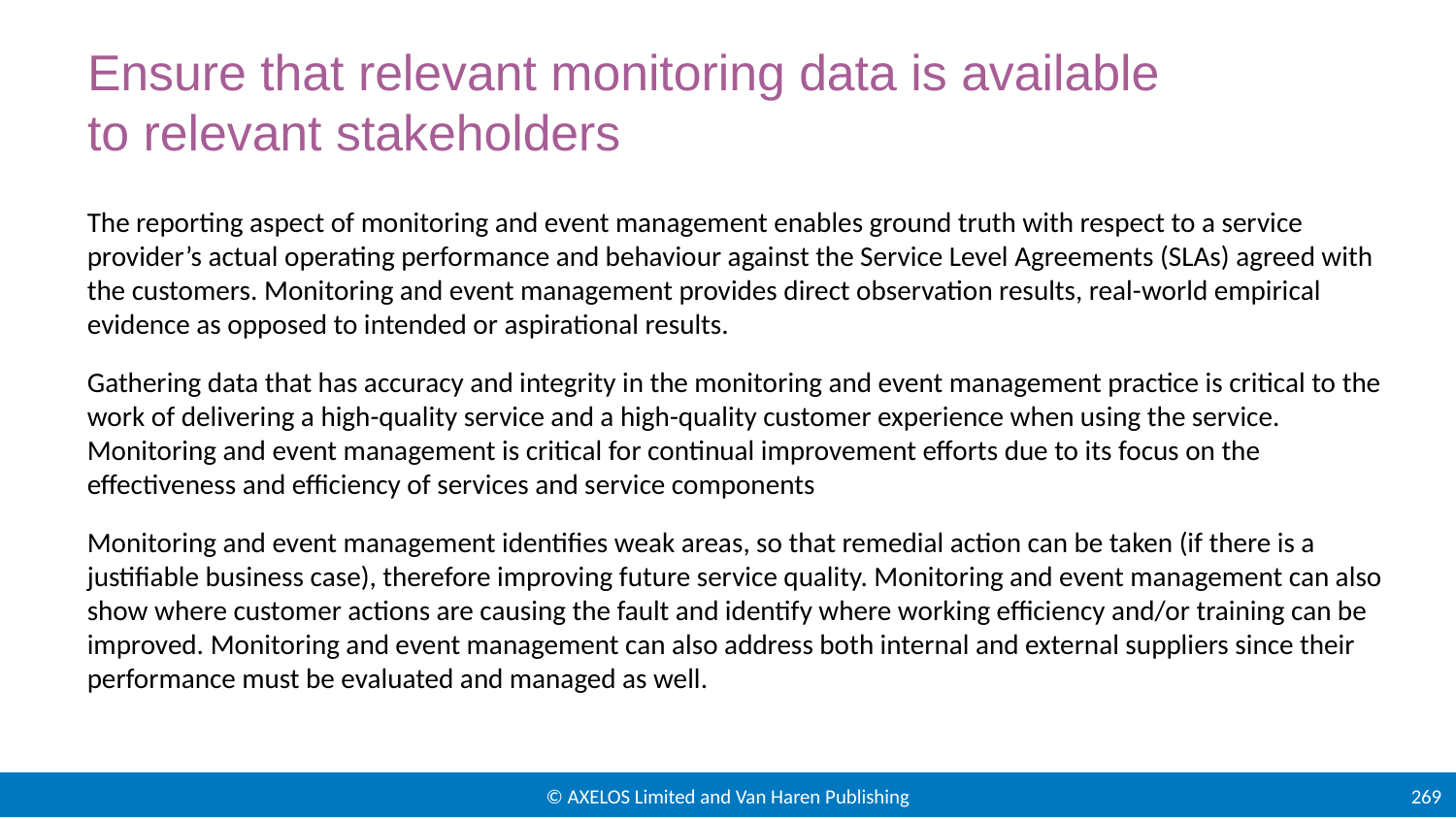

# Ensure that relevant monitoring data is available to relevant stakeholders
The reporting aspect of monitoring and event management enables ground truth with respect to a service provider’s actual operating performance and behaviour against the Service Level Agreements (SLAs) agreed with the customers. Monitoring and event management provides direct observation results, real-world empirical evidence as opposed to intended or aspirational results.

Gathering data that has accuracy and integrity in the monitoring and event management practice is critical to the work of delivering a high-quality service and a high-quality customer experience when using the service. Monitoring and event management is critical for continual improvement efforts due to its focus on the effectiveness and efficiency of services and service components

Monitoring and event management identifies weak areas, so that remedial action can be taken (if there is a justifiable business case), therefore improving future service quality. Monitoring and event management can also show where customer actions are causing the fault and identify where working efficiency and/or training can be improved. Monitoring and event management can also address both internal and external suppliers since their performance must be evaluated and managed as well.